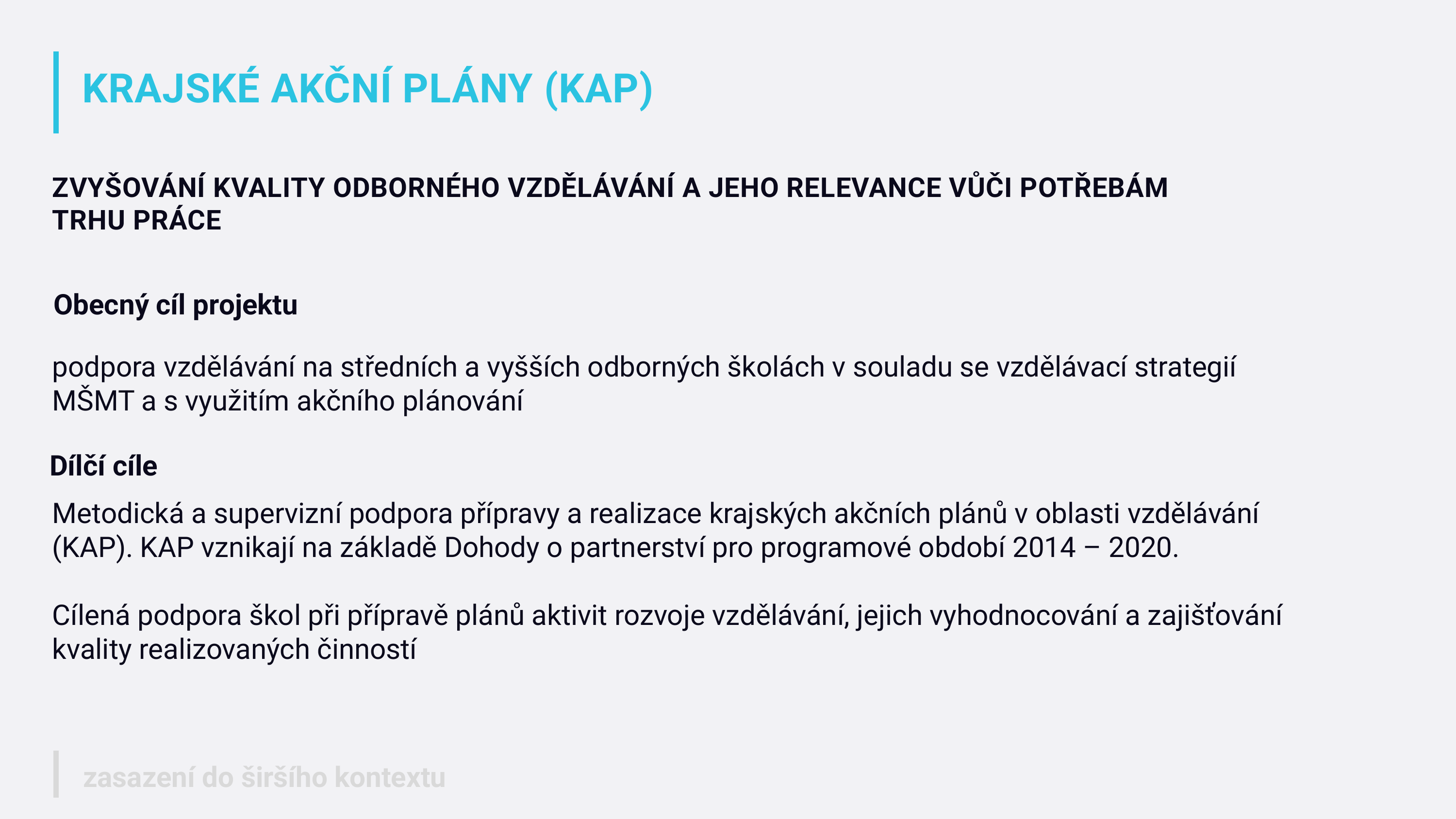

# KRAJSKÉ AKČNÍ PLÁNY (KAP)
ZVYŠOVÁNÍ KVALITY ODBORNÉHO VZDĚLÁVÁNÍ A JEHO RELEVANCE VŮČI POTŘEBÁM TRHU PRÁCE
Obecný cíl projektu

podpora vzdělávání na středních a vyšších odborných školách v souladu se vzdělávací strategií MŠMT a s využitím akčního plánování

Dílčí cíle
Metodická a supervizní podpora přípravy a realizace krajských akčních plánů v oblasti vzdělávání (KAP). KAP vznikají na základě Dohody o partnerství pro programové období 2014 – 2020.

Cílená podpora škol při přípravě plánů aktivit rozvoje vzdělávání, jejich vyhodnocování a zajišťování kvality realizovaných činností